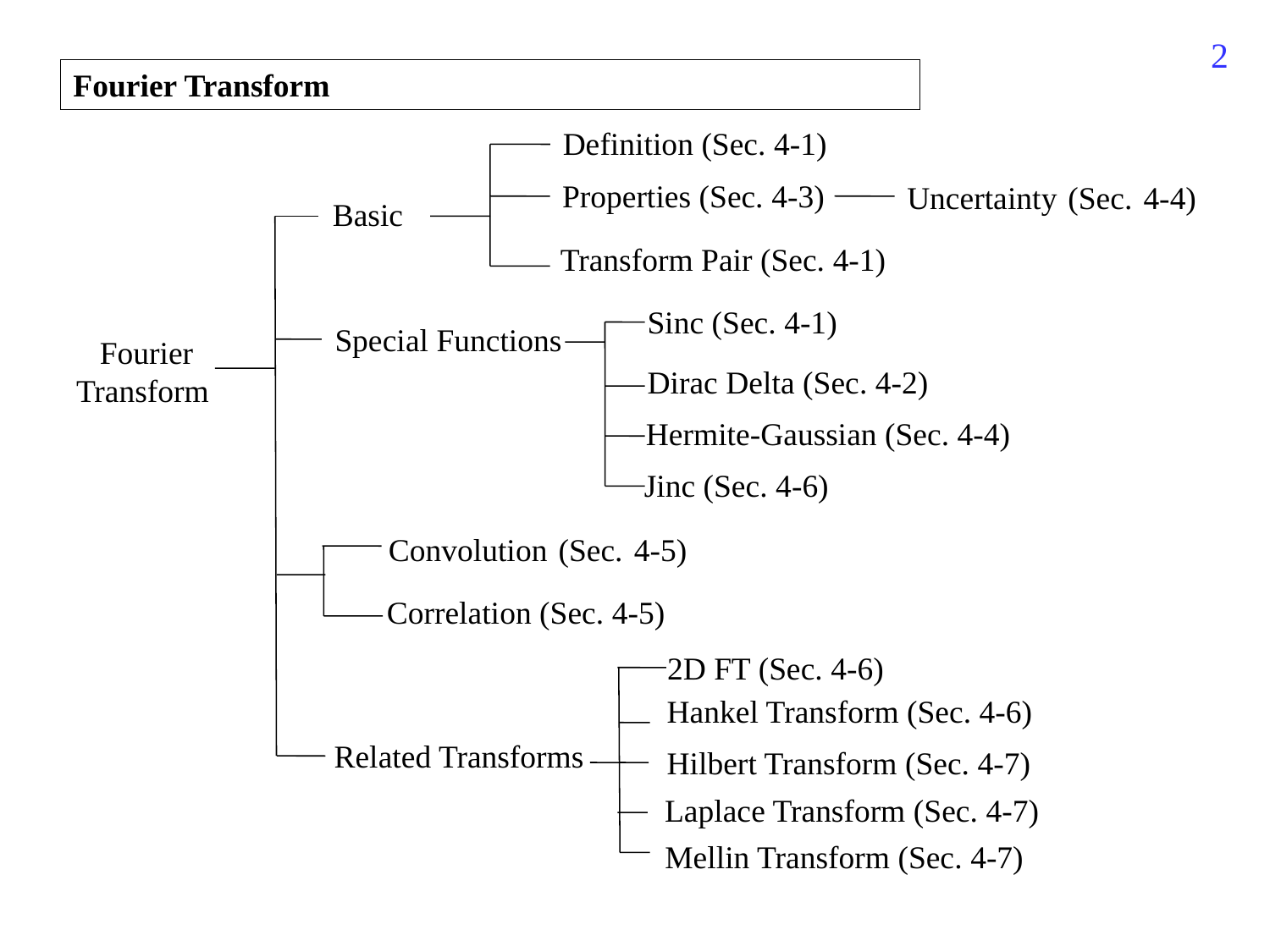

2
Fourier Transform
Definition (Sec. 4-1)

Properties (Sec. 4-3)
Uncertainty (Sec. 4-4)
Basic

Transform Pair (Sec. 4-1)

Sinc (Sec. 4-1)
Special Functions

Fourier Transform

Dirac Delta (Sec. 4-2)

Hermite-Gaussian (Sec. 4-4)

Jinc (Sec. 4-6)

Convolution (Sec. 4-5)

Correlation (Sec. 4-5)

2D FT (Sec. 4-6)

Hankel Transform (Sec. 4-6)

Related Transforms
Hilbert Transform (Sec. 4-7)

Laplace Transform (Sec. 4-7)

Mellin Transform (Sec. 4-7)